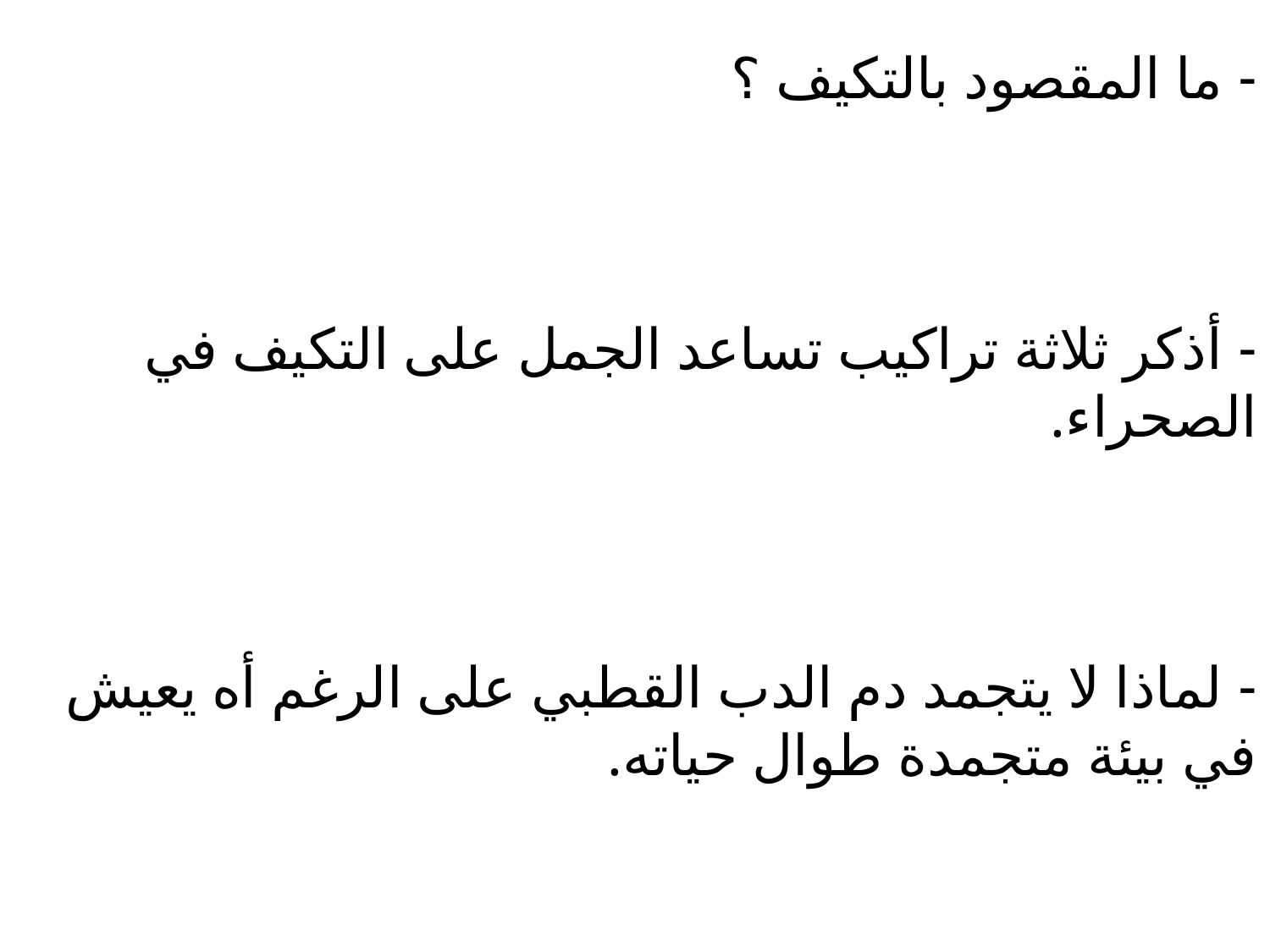

- ما المقصود بالتكيف ؟

- أذكر ثلاثة تراكيب تساعد الجمل على التكيف في الصحراء.

- لماذا لا يتجمد دم الدب القطبي على الرغم أه يعيش في بيئة متجمدة طوال حياته.